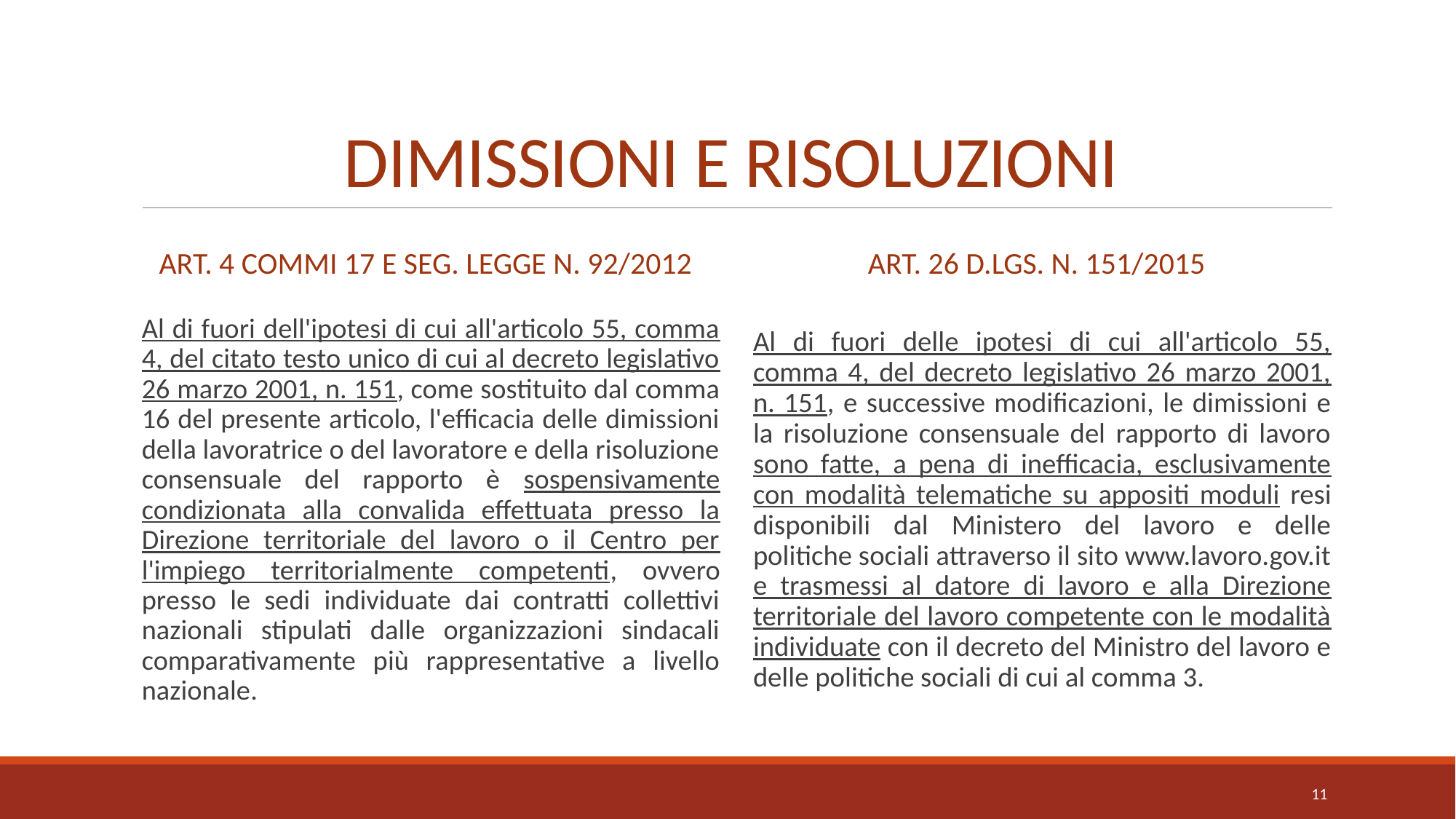

# DIMISSIONI E RISOLUZIONI
Art. 4 COMMI 17 E SEG. LEGGE N. 92/2012
ART. 26 D.LGS. N. 151/2015
Al di fuori dell'ipotesi di cui all'articolo 55, comma 4, del citato testo unico di cui al decreto legislativo 26 marzo 2001, n. 151, come sostituito dal comma 16 del presente articolo, l'efficacia delle dimissioni della lavoratrice o del lavoratore e della risoluzione consensuale del rapporto è sospensivamente condizionata alla convalida effettuata presso la Direzione territoriale del lavoro o il Centro per l'impiego territorialmente competenti, ovvero presso le sedi individuate dai contratti collettivi nazionali stipulati dalle organizzazioni sindacali comparativamente più rappresentative a livello nazionale.
Al di fuori delle ipotesi di cui all'articolo 55, comma 4, del decreto legislativo 26 marzo 2001, n. 151, e successive modificazioni, le dimissioni e la risoluzione consensuale del rapporto di lavoro sono fatte, a pena di inefficacia, esclusivamente con modalità telematiche su appositi moduli resi disponibili dal Ministero del lavoro e delle politiche sociali attraverso il sito www.lavoro.gov.it e trasmessi al datore di lavoro e alla Direzione territoriale del lavoro competente con le modalità individuate con il decreto del Ministro del lavoro e delle politiche sociali di cui al comma 3.
11